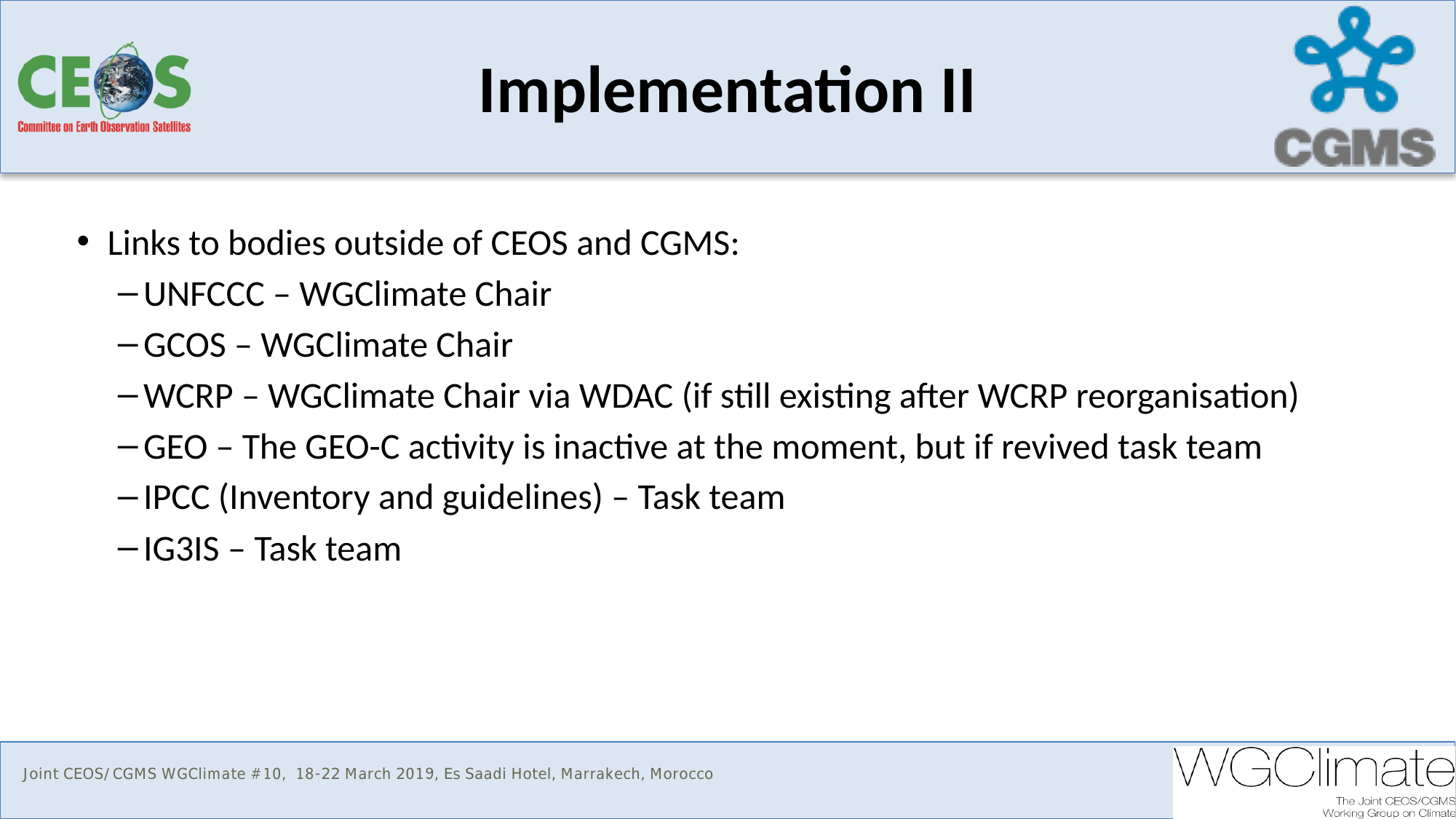

# Implementation II
Links to bodies outside of CEOS and CGMS:
UNFCCC – WGClimate Chair
GCOS – WGClimate Chair
WCRP – WGClimate Chair via WDAC (if still existing after WCRP reorganisation)
GEO – The GEO-C activity is inactive at the moment, but if revived task team
IPCC (Inventory and guidelines) – Task team
IG3IS – Task team